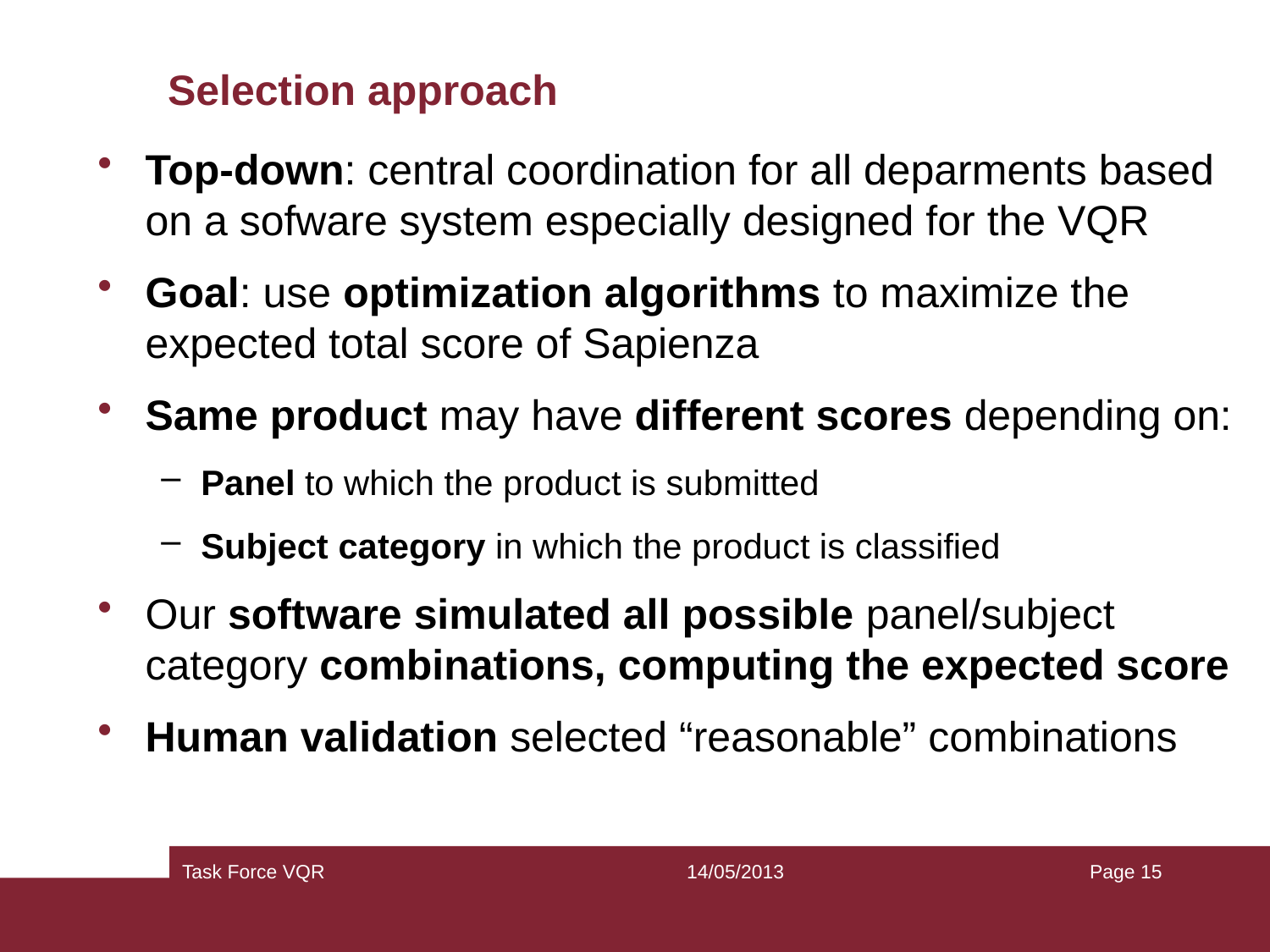

# Selection approach
Top-down: central coordination for all deparments based on a sofware system especially designed for the VQR
Goal: use optimization algorithms to maximize the expected total score of Sapienza
Same product may have different scores depending on:
Panel to which the product is submitted
Subject category in which the product is classified
Our software simulated all possible panel/subject category combinations, computing the expected score
Human validation selected “reasonable” combinations

Task Force VQR
14/05/2013
Page 15